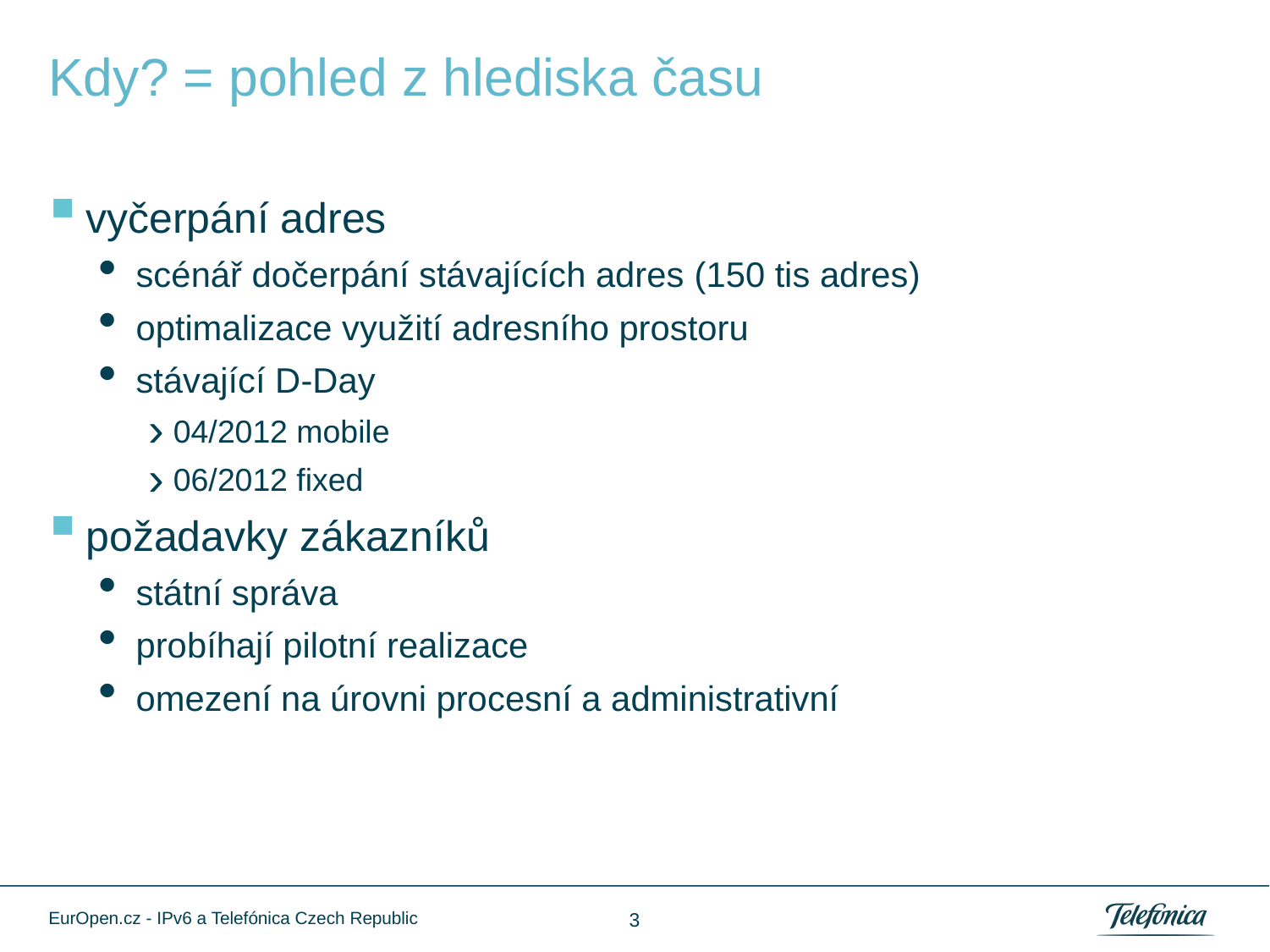

# Kdy? = pohled z hlediska času
vyčerpání adres
scénář dočerpání stávajících adres (150 tis adres)
optimalizace využití adresního prostoru
stávající D-Day
04/2012 mobile
06/2012 fixed
požadavky zákazníků
státní správa
probíhají pilotní realizace
omezení na úrovni procesní a administrativní

EurOpen.cz - IPv6 a Telefónica Czech Republic
3